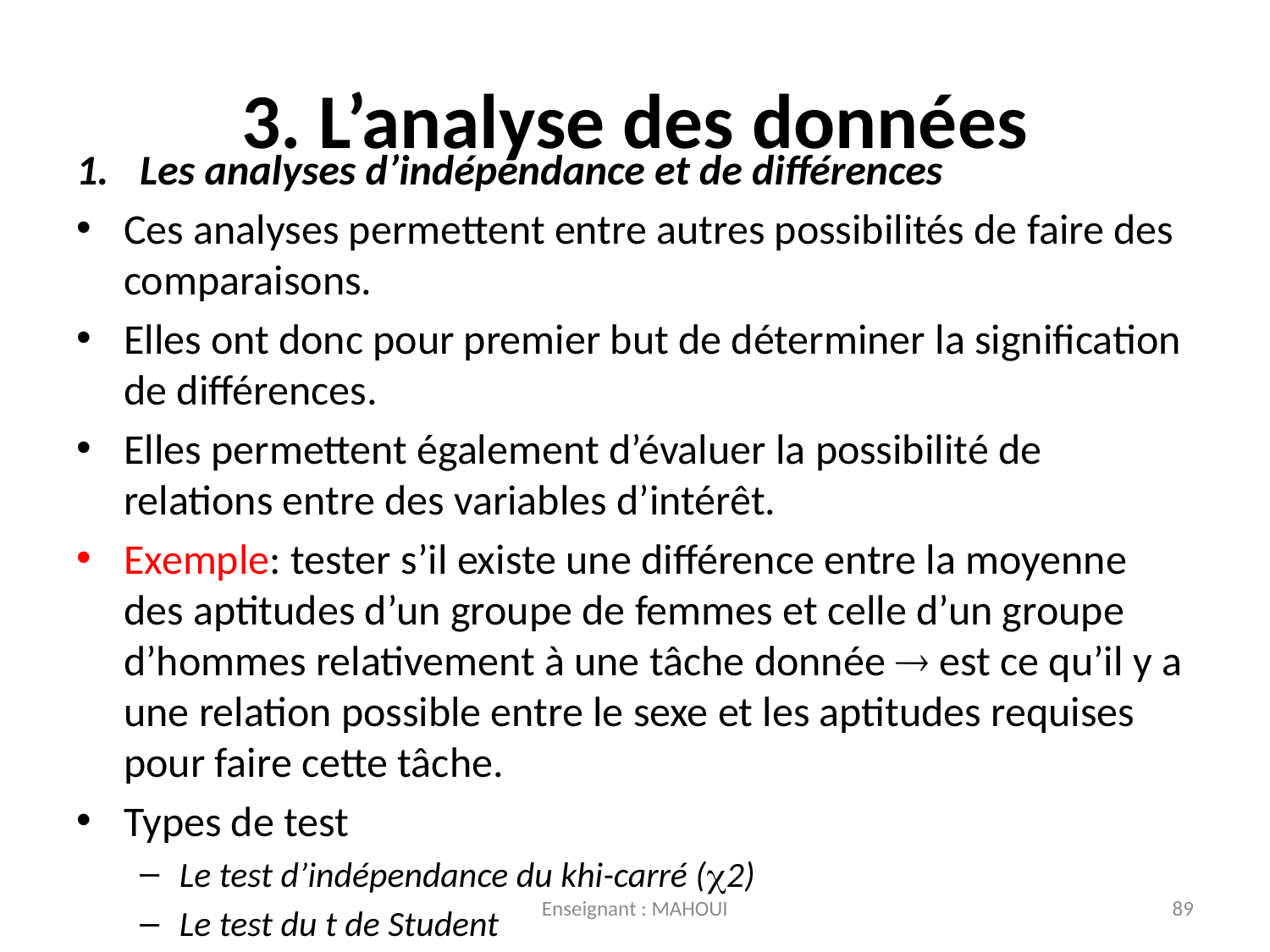

# 3. L’analyse des données
Les analyses d’indépendance et de différences
Ces analyses permettent entre autres possibilités de faire des comparaisons.
Elles ont donc pour premier but de déterminer la signification de différences.
Elles permettent également d’évaluer la possibilité de relations entre des variables d’intérêt.
Exemple: tester s’il existe une différence entre la moyenne des aptitudes d’un groupe de femmes et celle d’un groupe d’hommes relativement à une tâche donnée → est ce qu’il y a une relation possible entre le sexe et les aptitudes requises pour faire cette tâche.
Types de test
Le test d’indépendance du khi-carré (χ2)
Le test du t de Student

Enseignant : MAHOUI
89